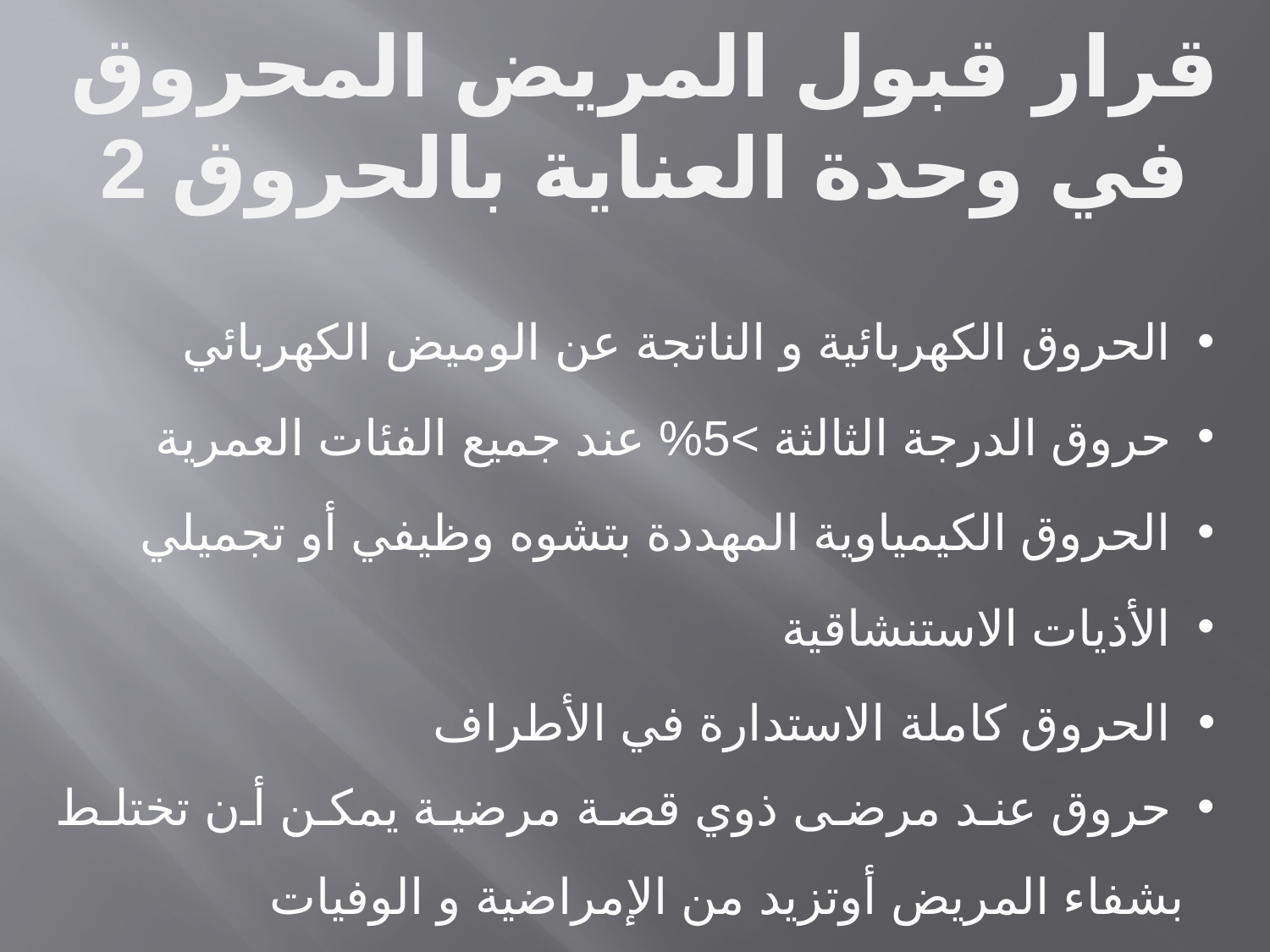

قرار قبول المريض المحروق في وحدة العناية بالحروق 2
 الحروق الكهربائية و الناتجة عن الوميض الكهربائي
 حروق الدرجة الثالثة >5% عند جميع الفئات العمرية
 الحروق الكيمياوية المهددة بتشوه وظيفي أو تجميلي
 الأذيات الاستنشاقية
 الحروق كاملة الاستدارة في الأطراف
 حروق عند مرضى ذوي قصة مرضية يمكن أن تختلط بشفاء المريض أوتزيد من الإمراضية و الوفيات